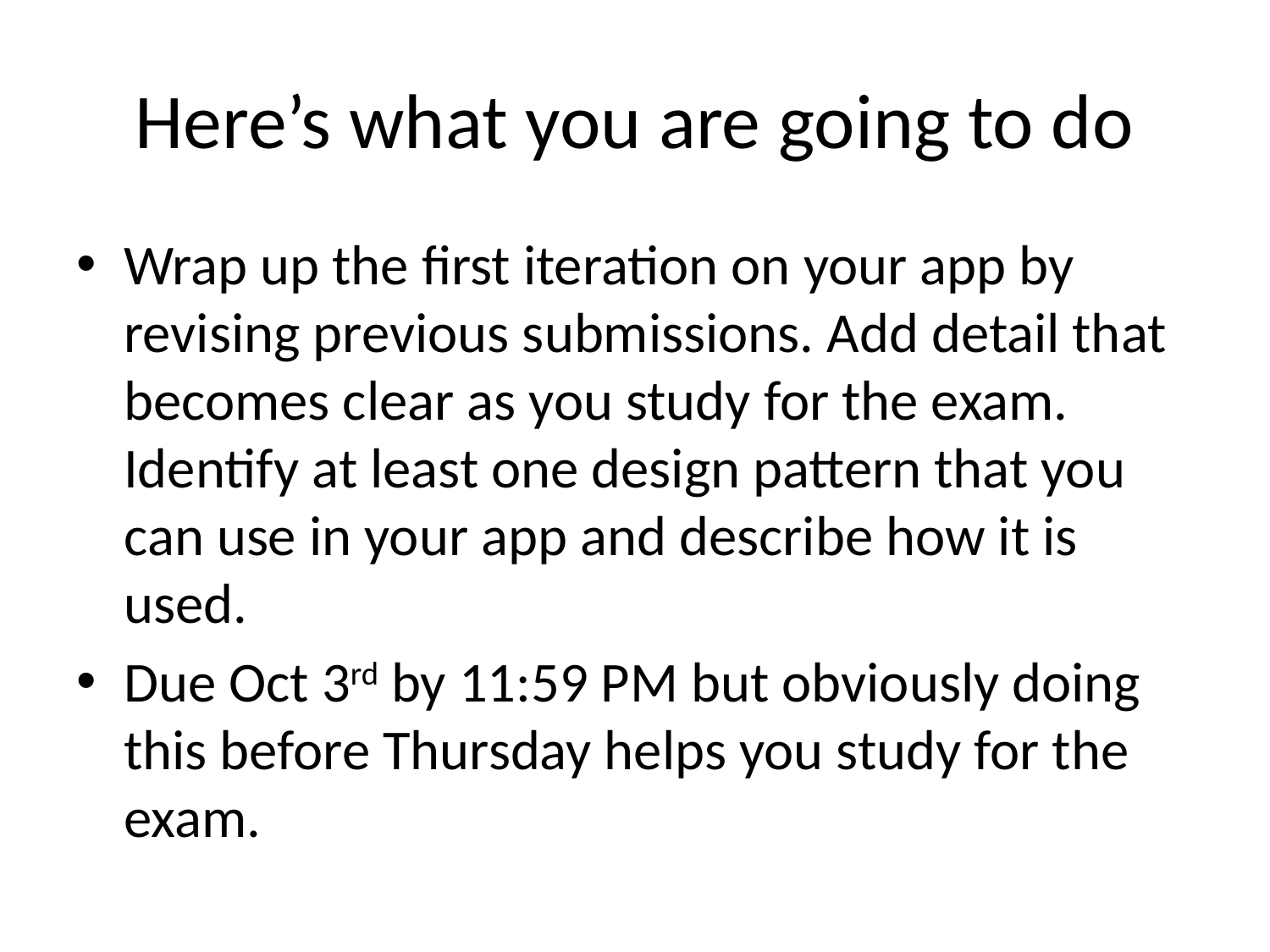

# Here’s what you are going to do
Wrap up the first iteration on your app by revising previous submissions. Add detail that becomes clear as you study for the exam. Identify at least one design pattern that you can use in your app and describe how it is used.
Due Oct 3rd by 11:59 PM but obviously doing this before Thursday helps you study for the exam.